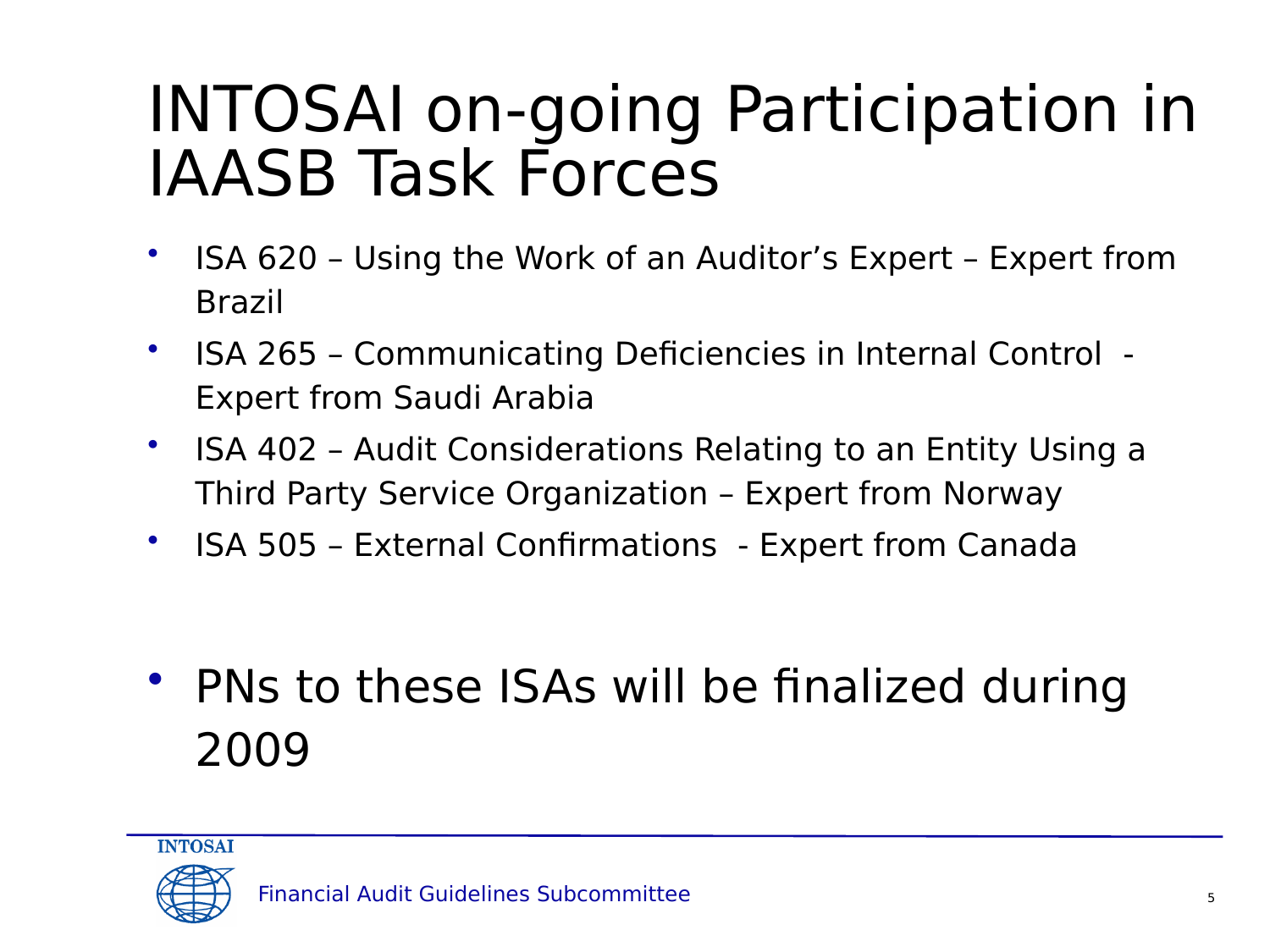

# INTOSAI on-going Participation in IAASB Task Forces
ISA 620 – Using the Work of an Auditor’s Expert – Expert from Brazil
ISA 265 – Communicating Deficiencies in Internal Control  - Expert from Saudi Arabia
ISA 402 – Audit Considerations Relating to an Entity Using a Third Party Service Organization – Expert from Norway
ISA 505 – External Confirmations  - Expert from Canada

PNs to these ISAs will be finalized during 2009

5